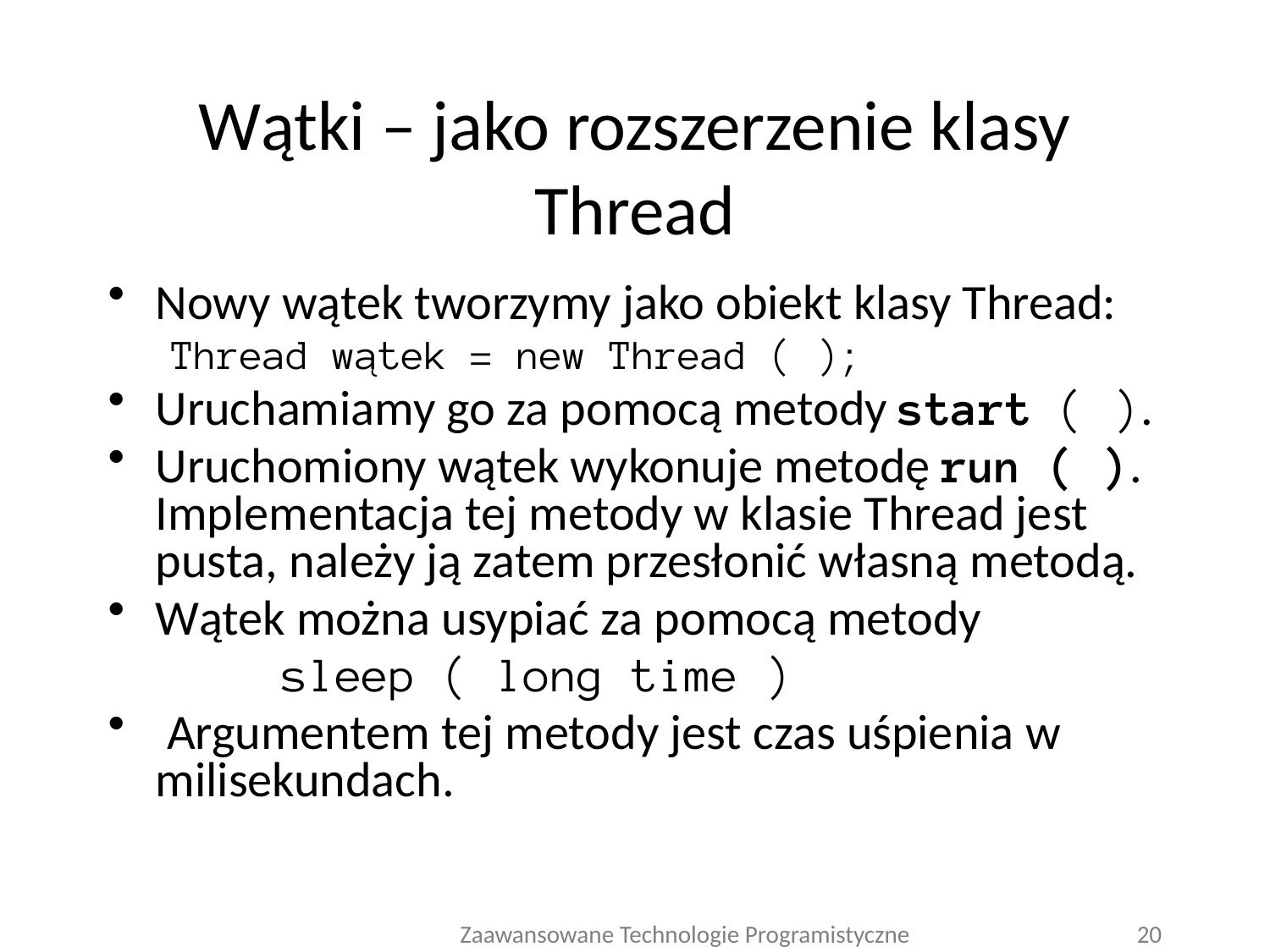

# Wątki – jako rozszerzenie klasy Thread
Nowy wątek tworzymy jako obiekt klasy Thread:
Thread wątek = new Thread ( );
Uruchamiamy go za pomocą metody start ( ).
Uruchomiony wątek wykonuje metodę run ( ). Implementacja tej metody w klasie Thread jest pusta, należy ją zatem przesłonić własną metodą.
Wątek można usypiać za pomocą metody
		sleep ( long time )
 Argumentem tej metody jest czas uśpienia w milisekundach.
Zaawansowane Technologie Programistyczne
20